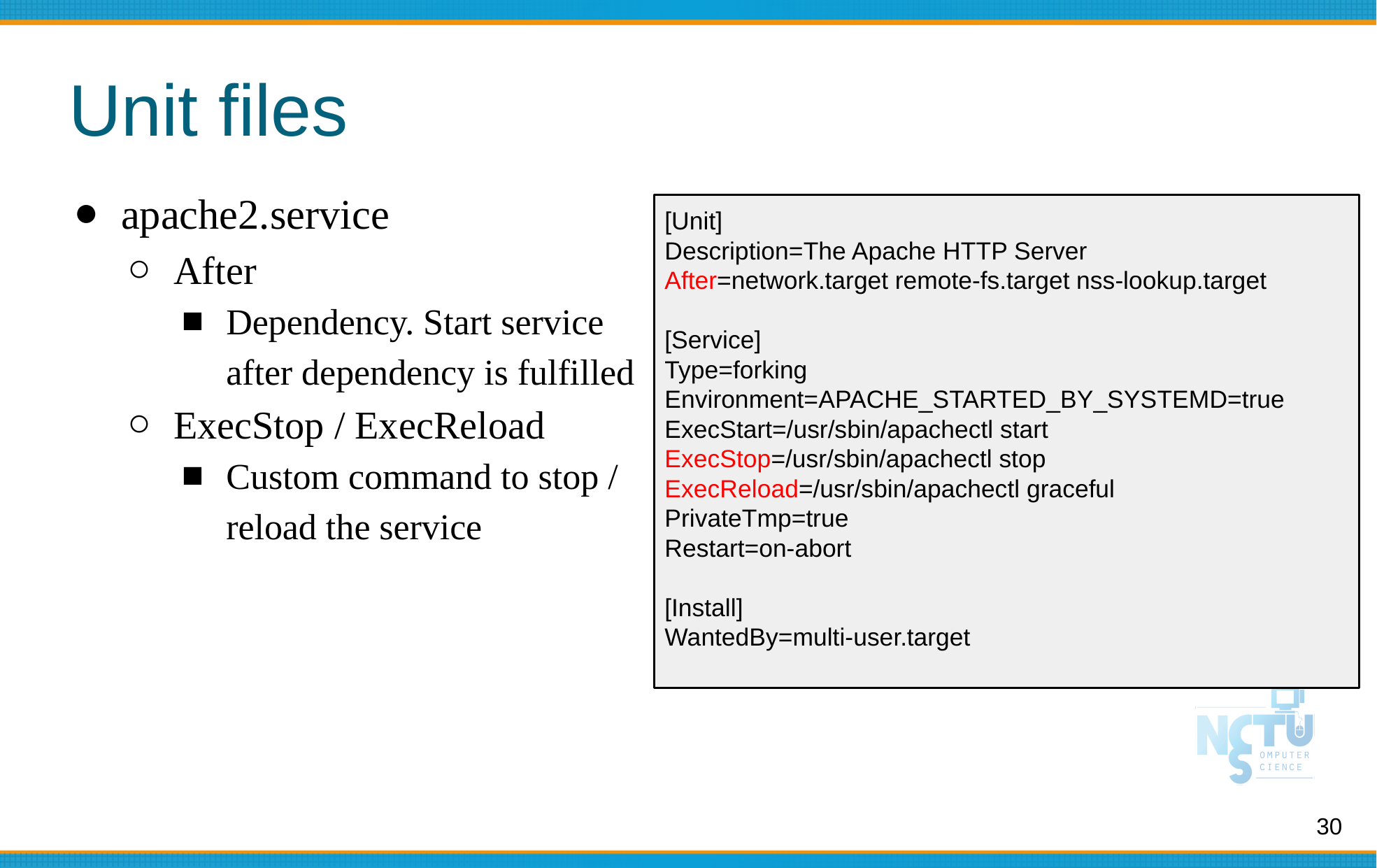

# Unit files
apache2.service
After
Dependency. Start service after dependency is fulfilled
ExecStop / ExecReload
Custom command to stop / reload the service
[Unit]
Description=The Apache HTTP Server
After=network.target remote-fs.target nss-lookup.target

[Service]
Type=forking
Environment=APACHE_STARTED_BY_SYSTEMD=true
ExecStart=/usr/sbin/apachectl start
ExecStop=/usr/sbin/apachectl stop
ExecReload=/usr/sbin/apachectl graceful
PrivateTmp=true
Restart=on-abort

[Install]
WantedBy=multi-user.target

30